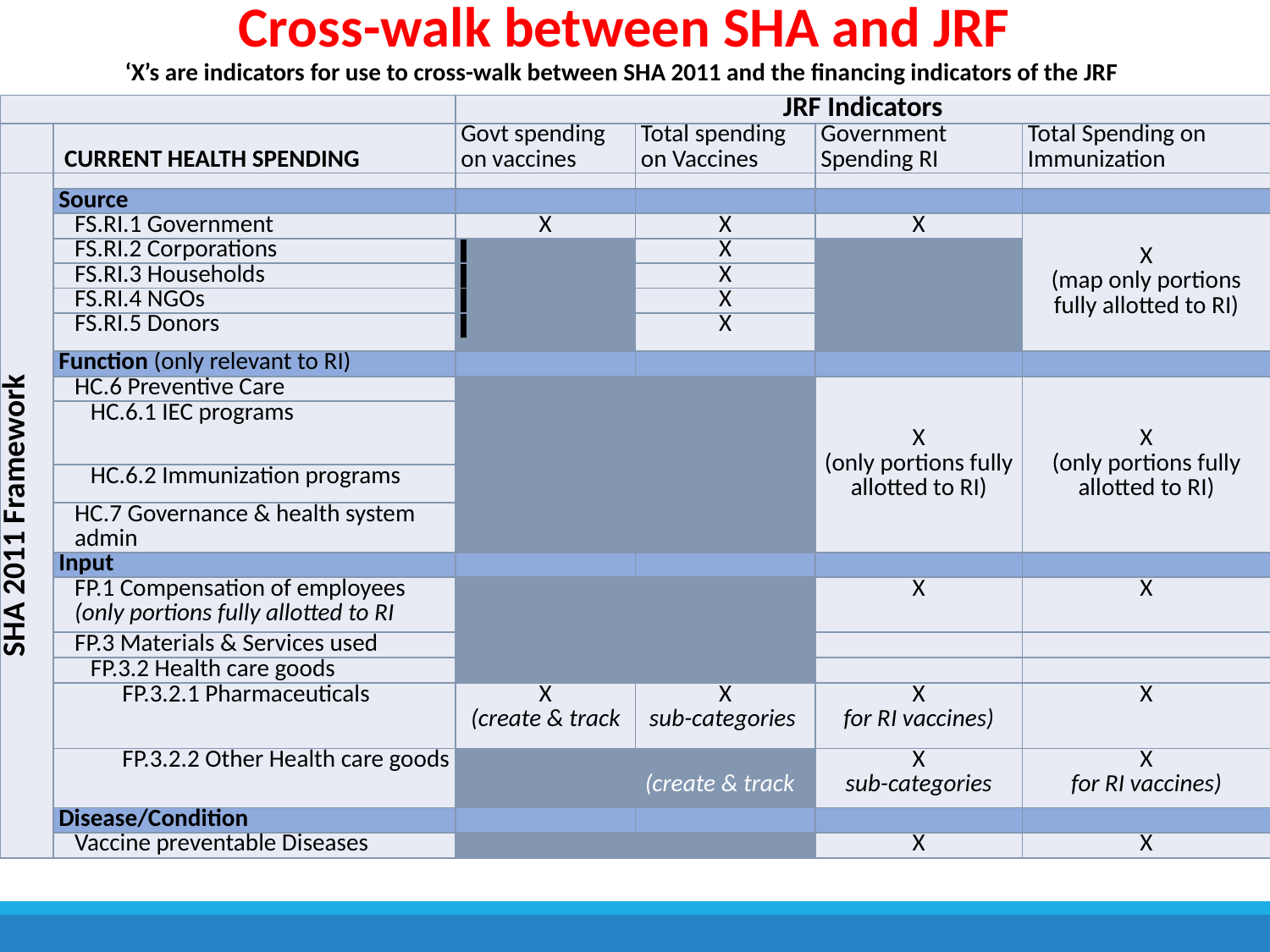

# Cross-walk between SHA and JRF ‘X’s are indicators for use to cross-walk between SHA 2011 and the financing indicators of the JRF
|  |  | JRF Indicators |  |  |  |
| --- | --- | --- | --- | --- | --- |
|  | CURRENT HEALTH SPENDING | Govt spending on vaccines | Total spending on Vaccines | Government Spending RI | Total Spending on Immunization |
| SHA 2011 Framework |  |  |  |  |  |
|  | Source |  |  |  |  |
|  | FS.RI.1 Government | X | X | X | X (map only portions fully allotted to RI) |
|  | FS.RI.2 Corporations |  | X |  |  |
|  | FS.RI.3 Households |  | X |  |  |
|  | FS.RI.4 NGOs |  | X |  |  |
|  | FS.RI.5 Donors |  | X |  |  |
|  | Function (only relevant to RI) |  |  |  |  |
|  | HC.6 Preventive Care |  |  | X (only portions fully allotted to RI) | X (only portions fully allotted to RI) |
|  | HC.6.1 IEC programs |  |  |  |  |
|  | HC.6.2 Immunization programs |  |  |  |  |
|  | HC.7 Governance & health system admin |  |  |  |  |
|  | Input |  |  |  |  |
|  | FP.1 Compensation of employees (only portions fully allotted to RI |  |  | X | X |
|  | FP.3 Materials & Services used |  |  |  |  |
|  | FP.3.2 Health care goods |  |  |  |  |
|  | FP.3.2.1 Pharmaceuticals | X (create & track | X sub-categories | X for RI vaccines) | X |
|  | FP.3.2.2 Other Health care goods |  | (create & track | X sub-categories | X for RI vaccines) |
|  | Disease/Condition |  |  |  |  |
|  | Vaccine preventable Diseases |  |  | X | X |